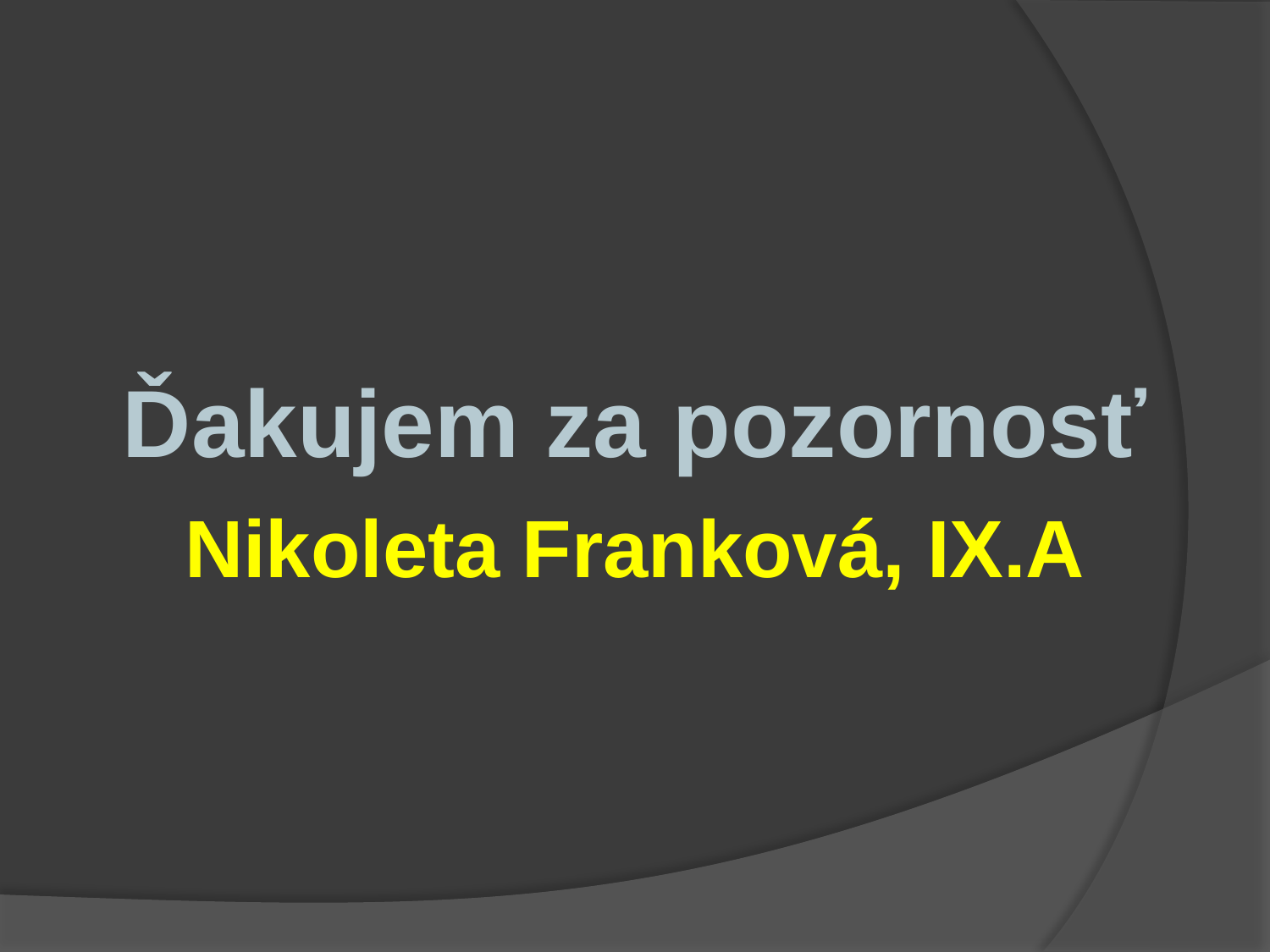

Ďakujem za pozornosť
# Nikoleta Franková, IX.A